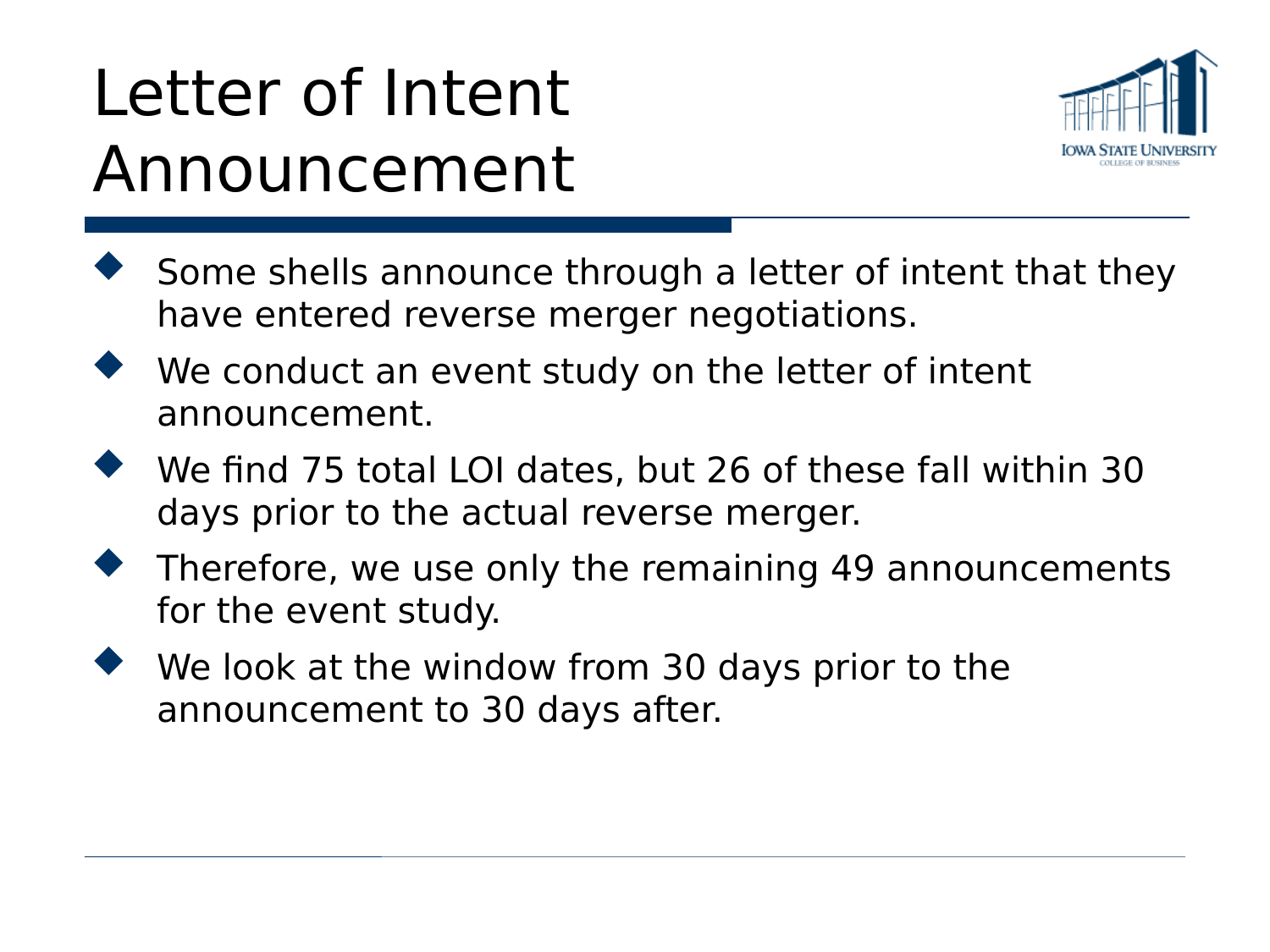

# Letter of Intent Announcement
Some shells announce through a letter of intent that they have entered reverse merger negotiations.
We conduct an event study on the letter of intent announcement.
We find 75 total LOI dates, but 26 of these fall within 30 days prior to the actual reverse merger.
Therefore, we use only the remaining 49 announcements for the event study.
We look at the window from 30 days prior to the announcement to 30 days after.